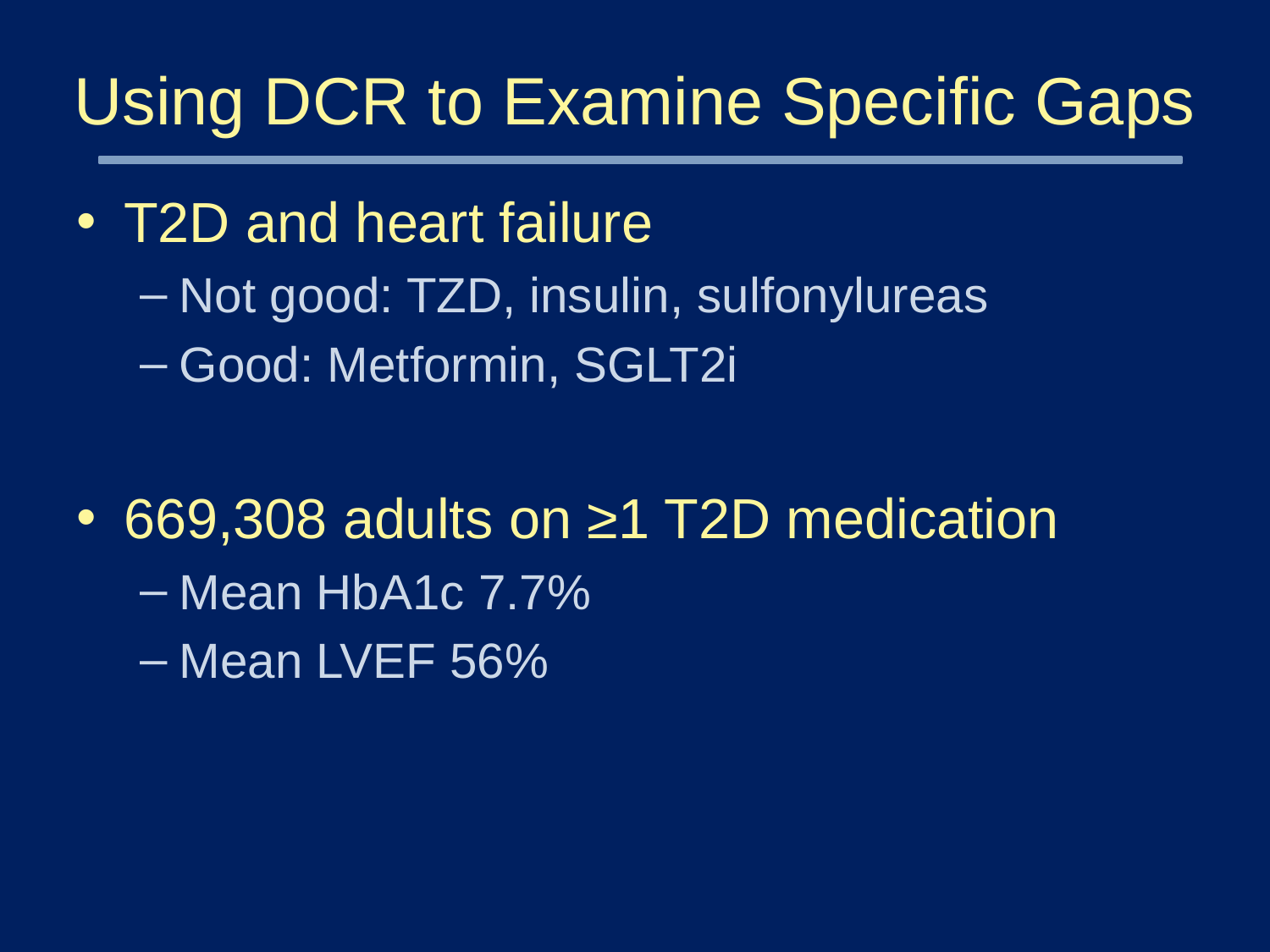

# Using DCR to Examine Specific Gaps
T2D and heart failure
Not good: TZD, insulin, sulfonylureas
Good: Metformin, SGLT2i

669,308 adults on ≥1 T2D medication
Mean HbA1c 7.7%
Mean LVEF 56%